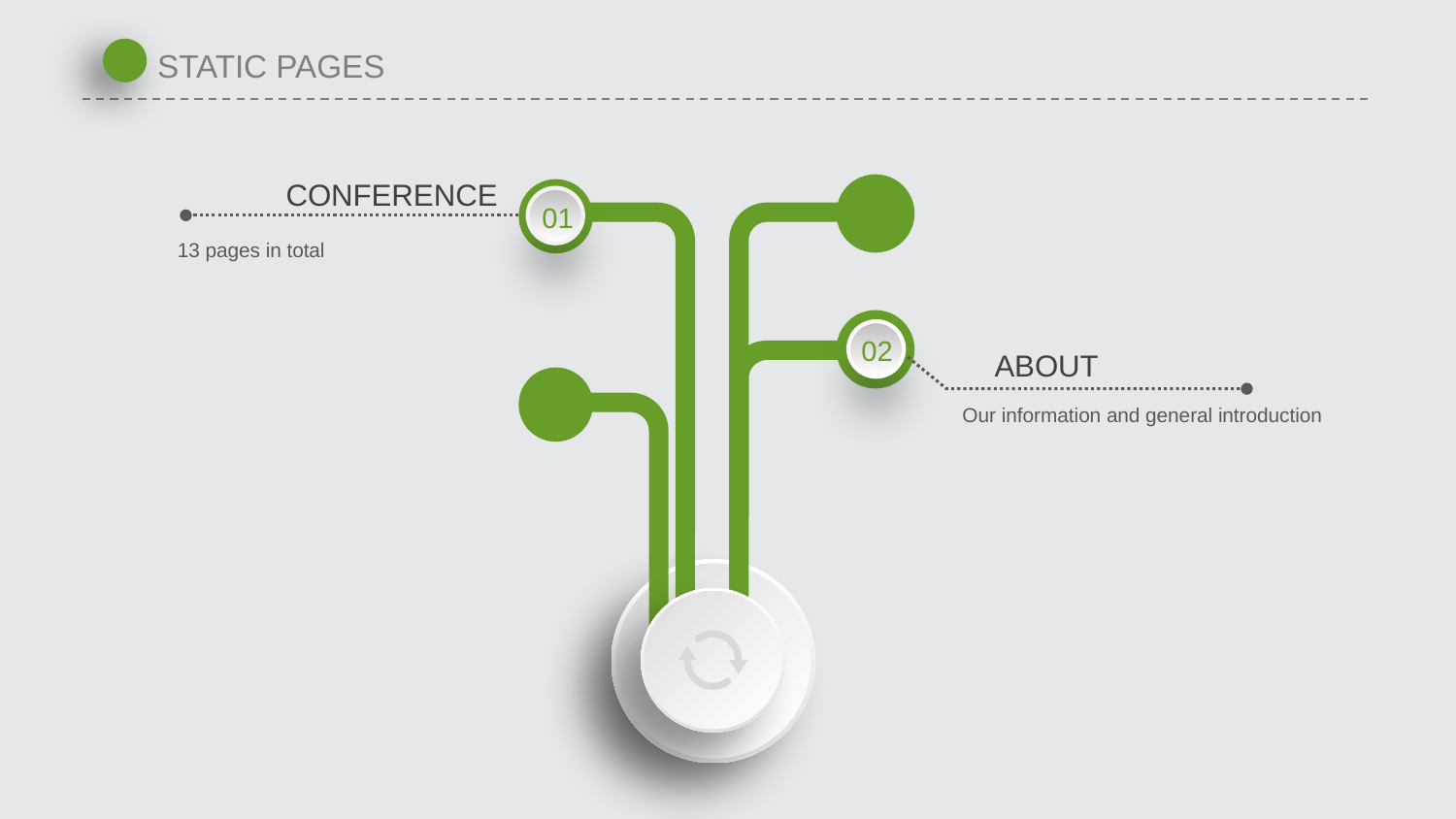

STATIC PAGES
CONFERENCE
13 pages in total

01

02
ABOUT
Our information and general introduction